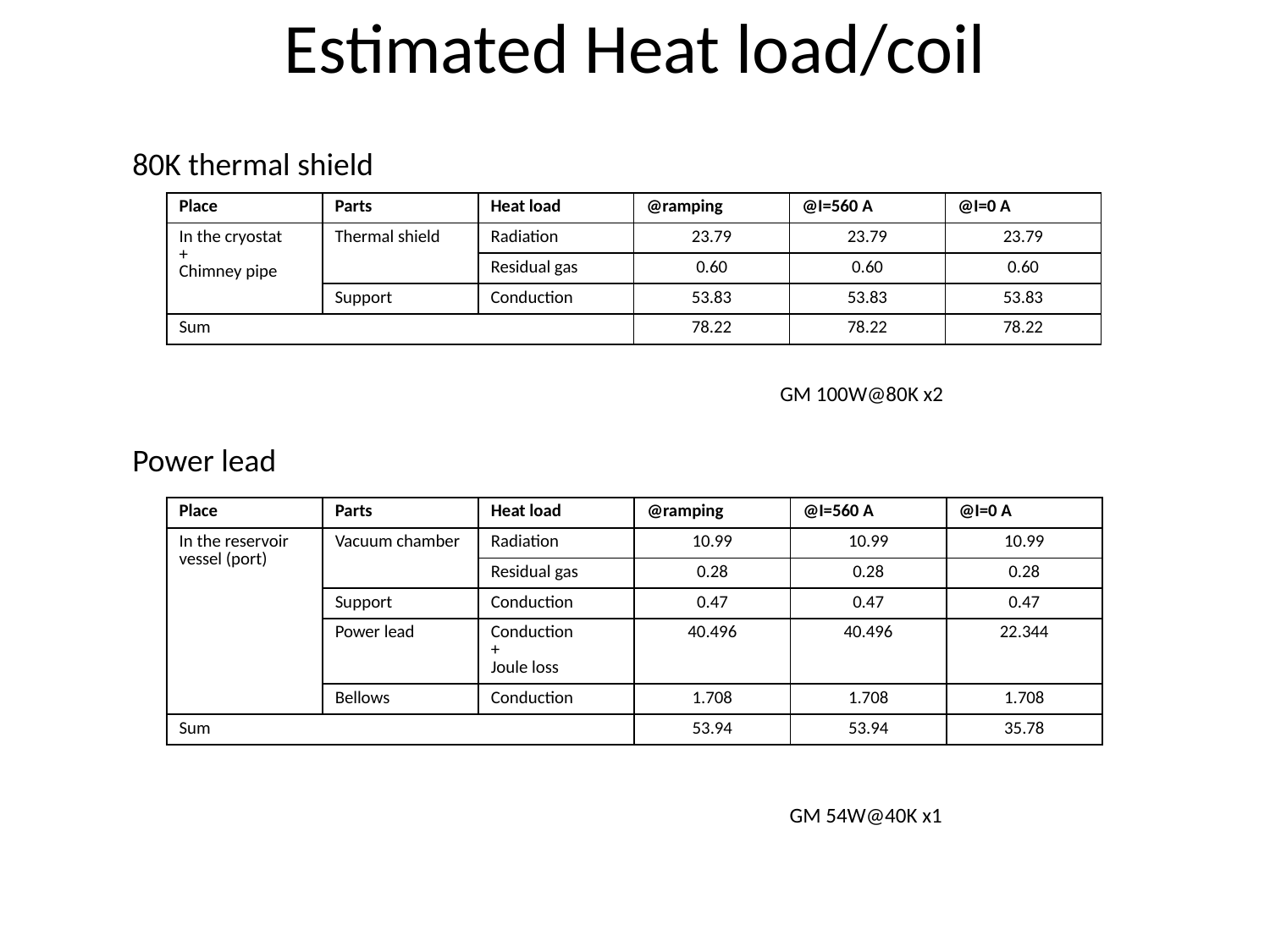

# Estimated Heat load/coil
80K thermal shield
| Place | Parts | Heat load | @ramping | @I=560 A | @I=0 A |
| --- | --- | --- | --- | --- | --- |
| In the cryostat + Chimney pipe | Thermal shield | Radiation | 23.79 | 23.79 | 23.79 |
|  |  | Residual gas | 0.60 | 0.60 | 0.60 |
|  | Support | Conduction | 53.83 | 53.83 | 53.83 |
| Sum |  |  | 78.22 | 78.22 | 78.22 |
GM 100W@80K x2
Power lead
| Place | Parts | Heat load | @ramping | @I=560 A | @I=0 A |
| --- | --- | --- | --- | --- | --- |
| In the reservoir vessel (port) | Vacuum chamber | Radiation | 10.99 | 10.99 | 10.99 |
|  |  | Residual gas | 0.28 | 0.28 | 0.28 |
|  | Support | Conduction | 0.47 | 0.47 | 0.47 |
|  | Power lead | Conduction + Joule loss | 40.496 | 40.496 | 22.344 |
|  | Bellows | Conduction | 1.708 | 1.708 | 1.708 |
| Sum |  |  | 53.94 | 53.94 | 35.78 |
GM 54W@40K x1